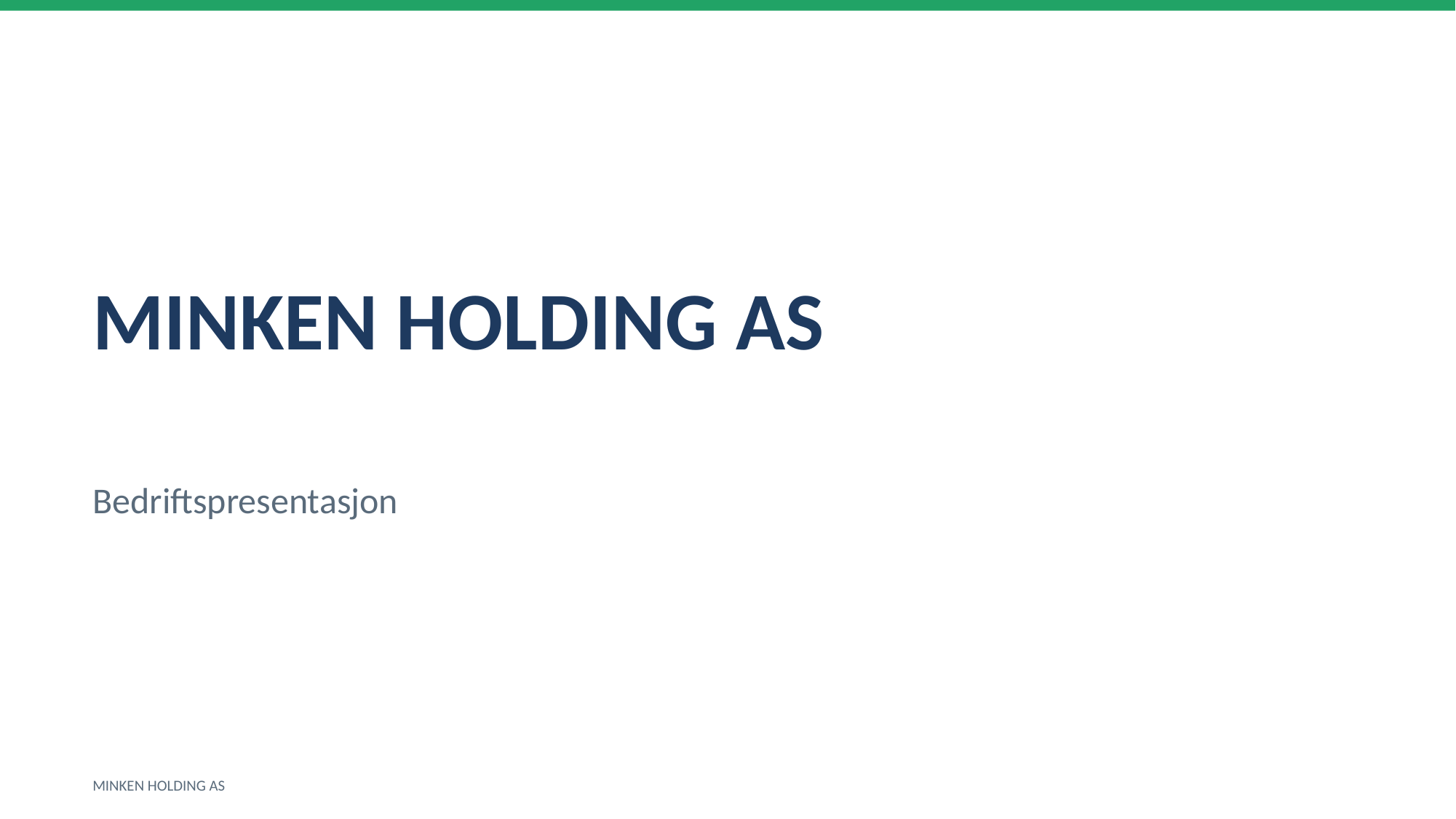

MINKEN HOLDING AS
Bedriftspresentasjon
MINKEN HOLDING AS